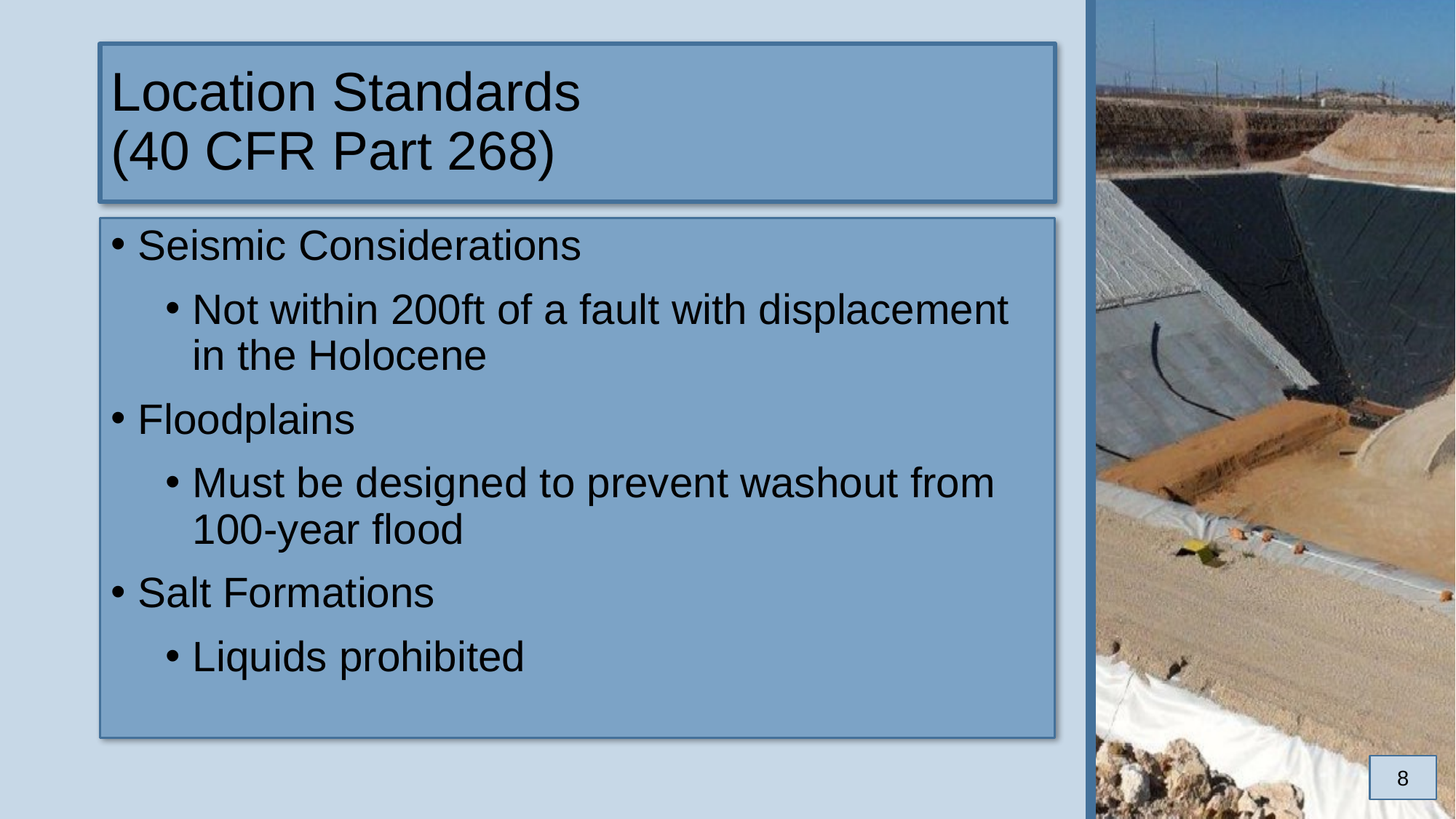

# Location Standards (40 CFR Part 268)
Seismic Considerations
Not within 200ft of a fault with displacement in the Holocene
Floodplains
Must be designed to prevent washout from 100-year flood
Salt Formations
Liquids prohibited

8